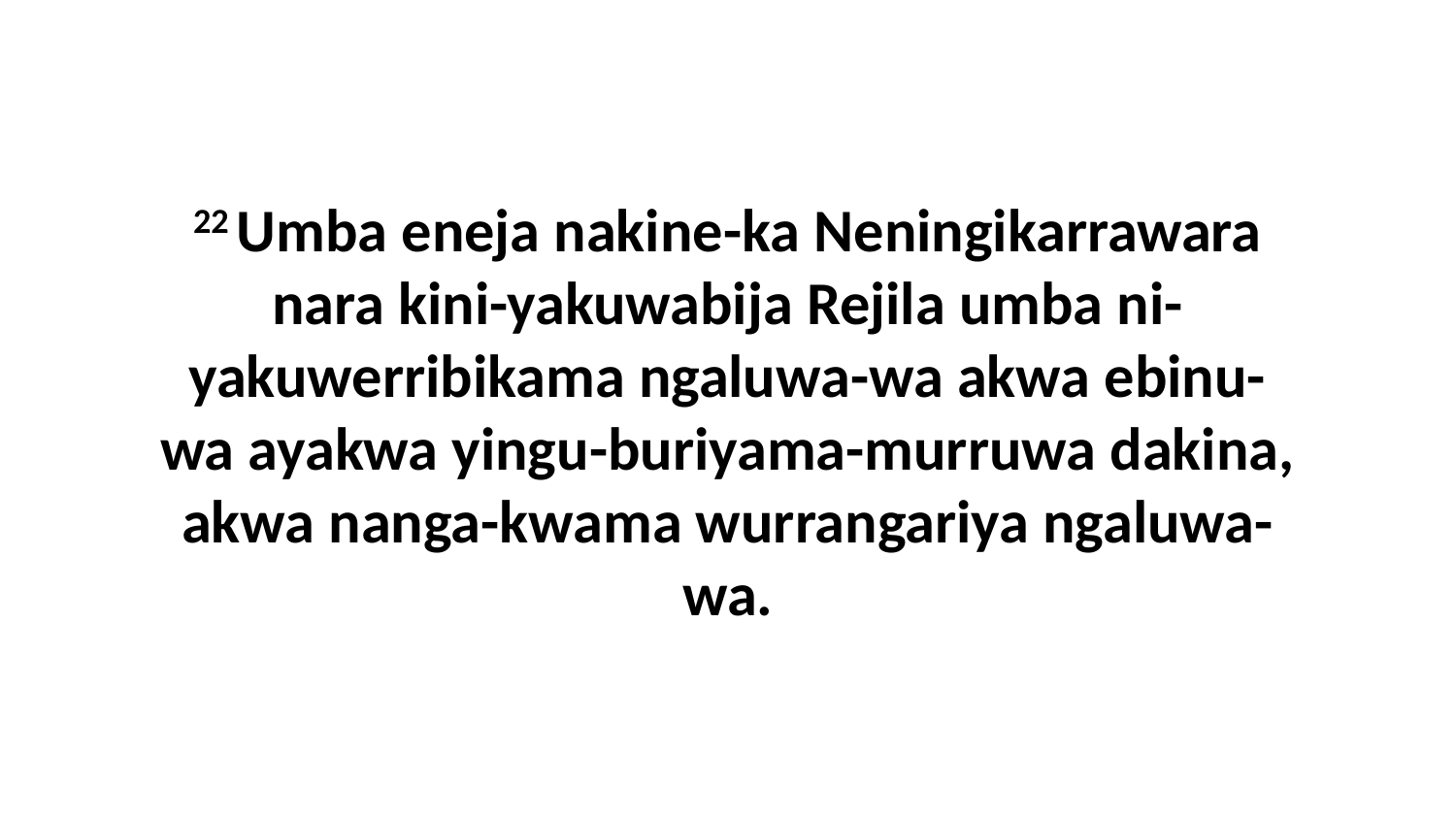

22 Umba eneja nakine-ka Neningikarrawara nara kini-yakuwabija Rejila umba ni-yakuwerribikama ngaluwa-wa akwa ebinu-wa ayakwa yingu-buriyama-murruwa dakina, akwa nanga-kwama wurrangariya ngaluwa-wa.